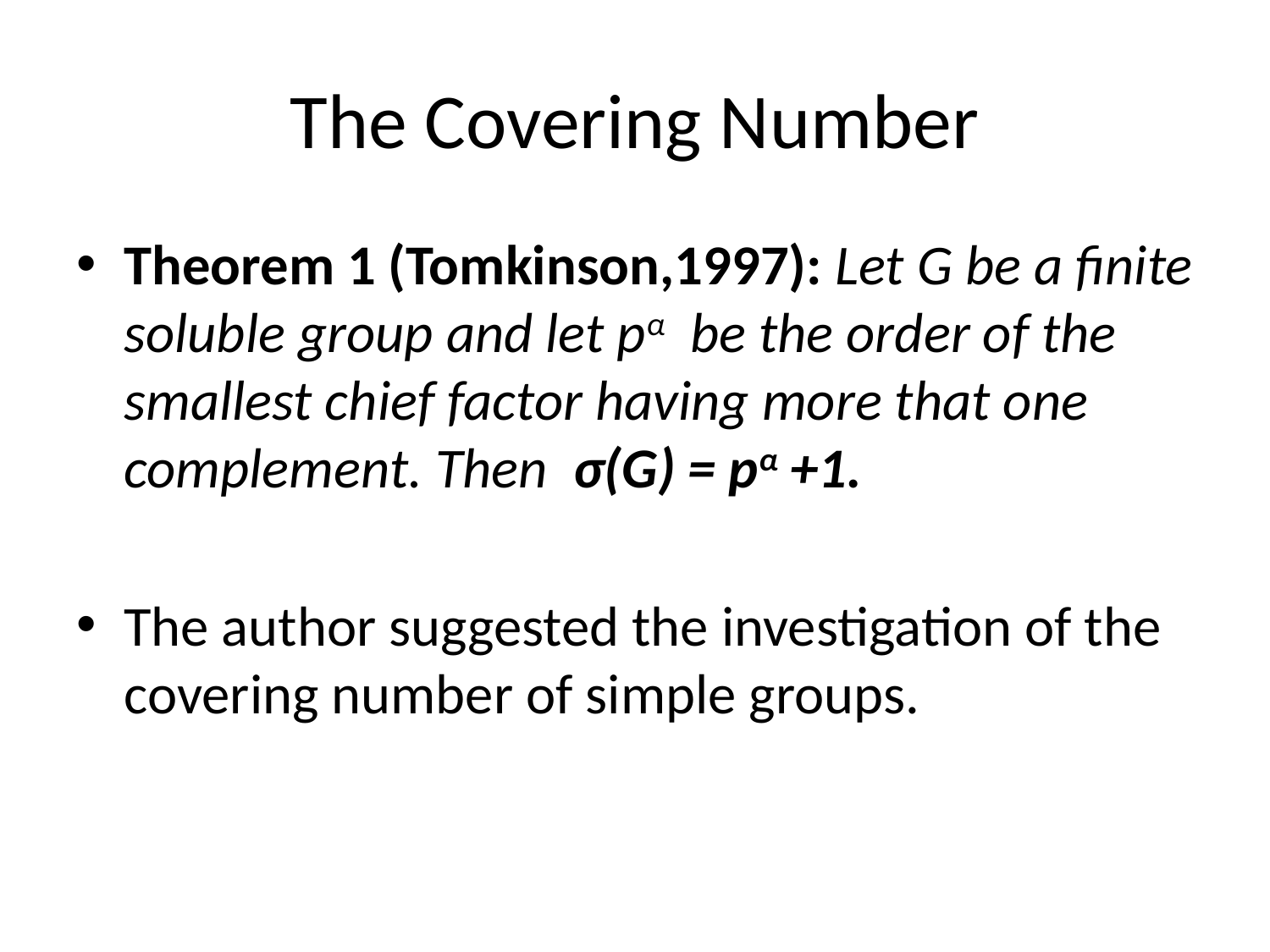

# The Covering Number
Theorem 1 (Tomkinson,1997): Let G be a finite soluble group and let pα  be the order of the smallest chief factor having more that one complement. Then  σ(G) = pα +1.

The author suggested the investigation of the covering number of simple groups.